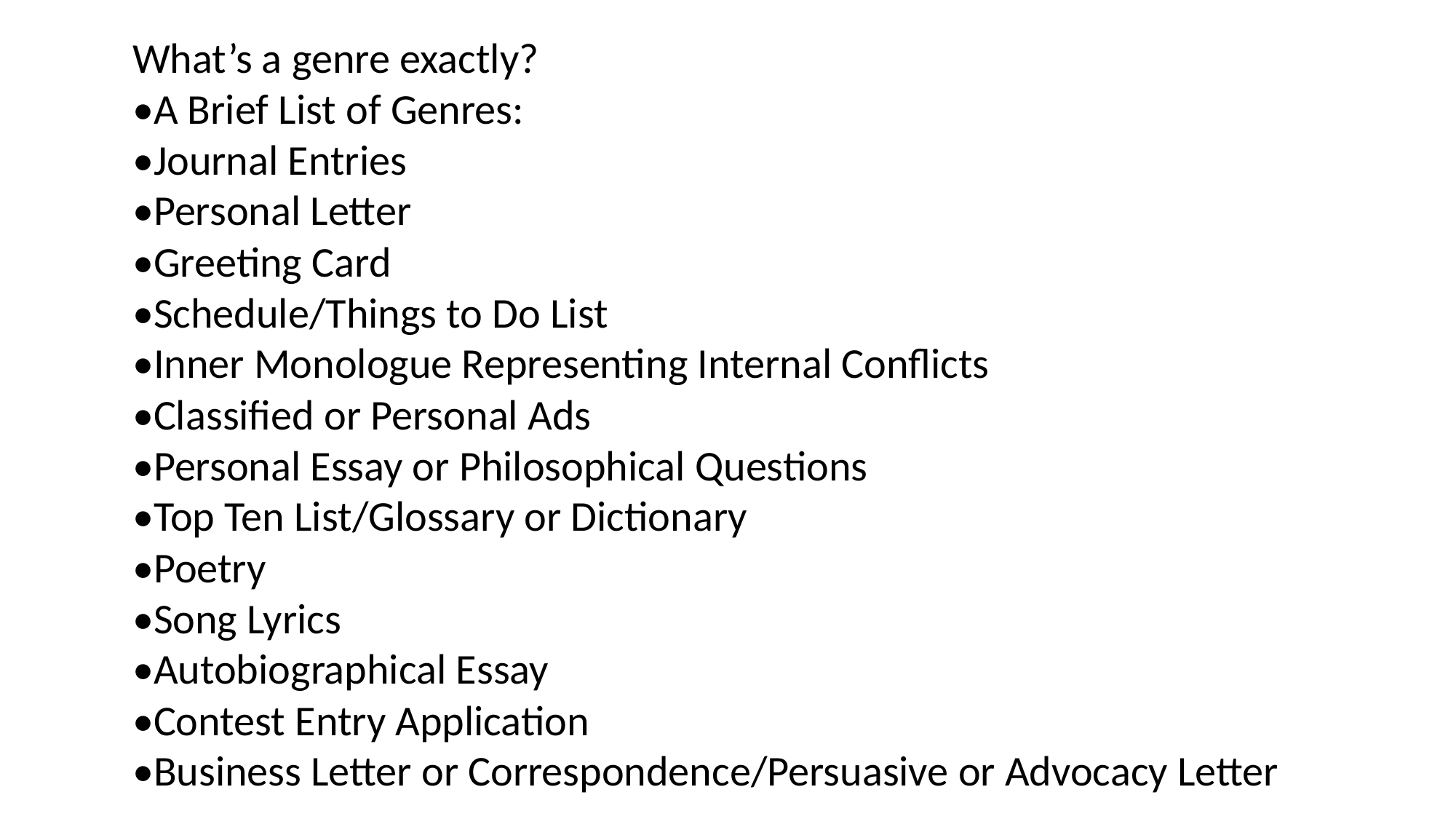

What’s a genre exactly?
•A Brief List of Genres:
•Journal Entries
•Personal Letter
•Greeting Card
•Schedule/Things to Do List
•Inner Monologue Representing Internal Conflicts
•Classified or Personal Ads
•Personal Essay or Philosophical Questions
•Top Ten List/Glossary or Dictionary
•Poetry
•Song Lyrics
•Autobiographical Essay
•Contest Entry Application
•Business Letter or Correspondence/Persuasive or Advocacy Letter